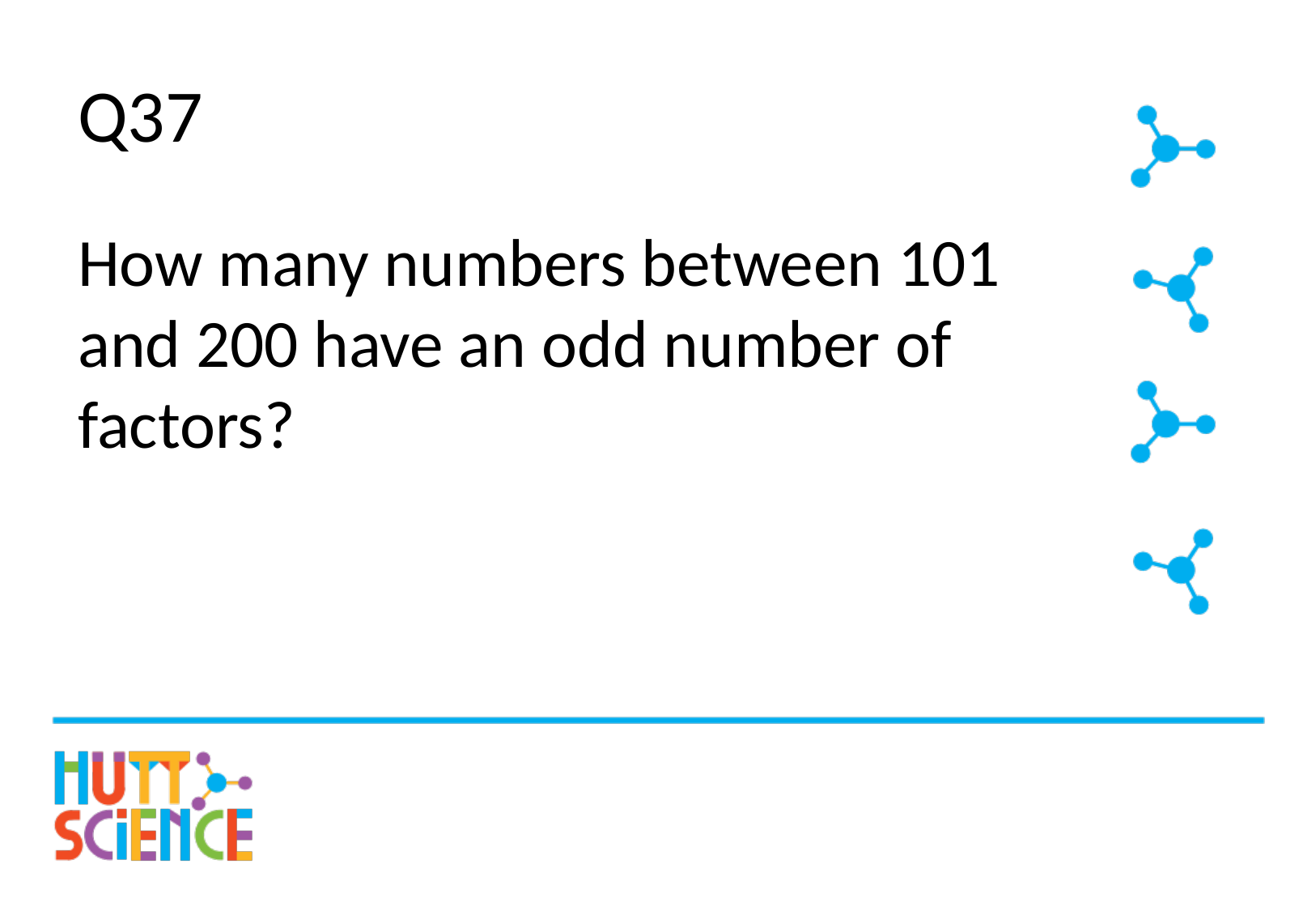

# Q37
How many numbers between 101 and 200 have an odd number of factors?